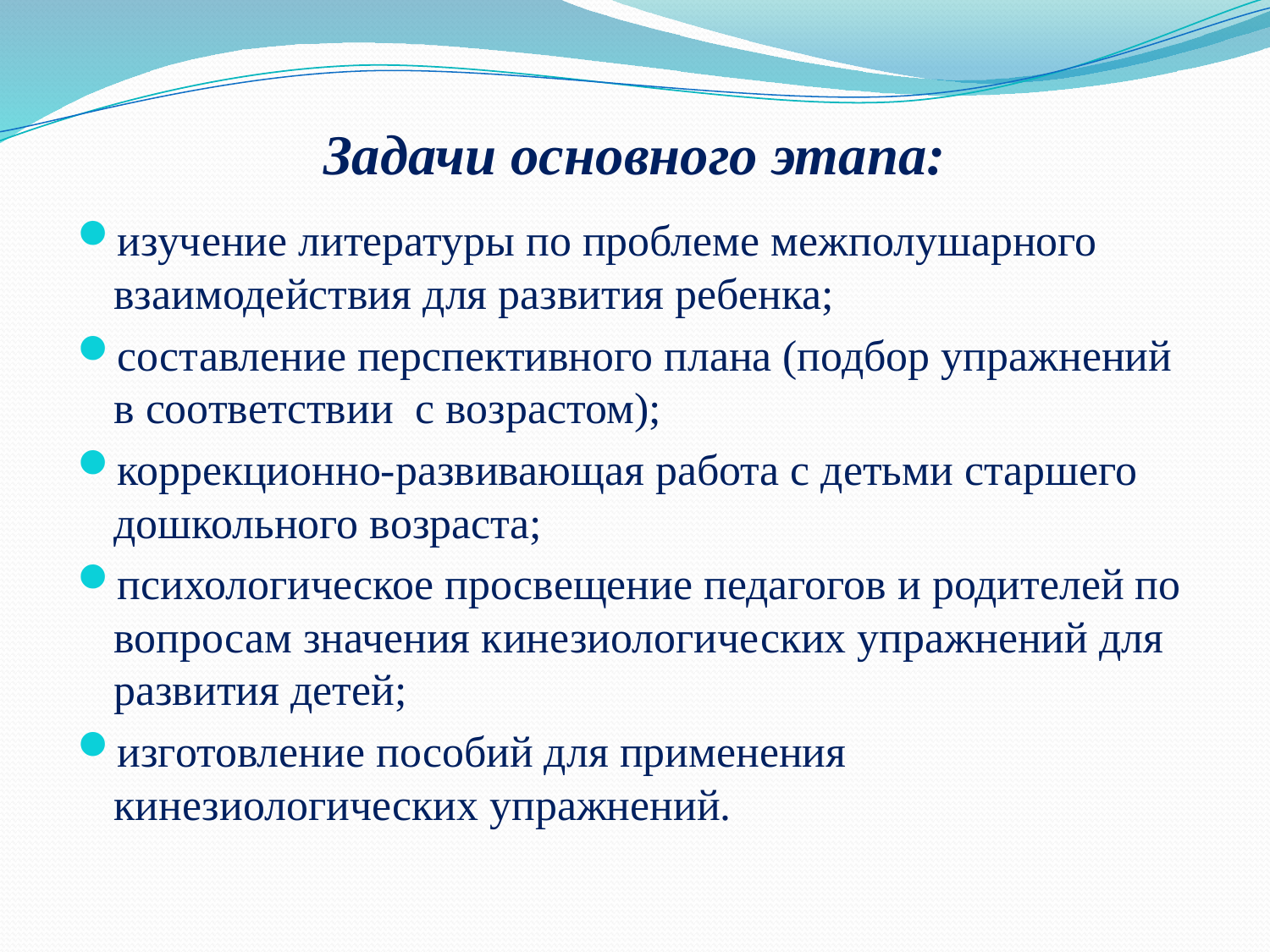

# Задачи основного этапа:
изучение литературы по проблеме межполушарного взаимодействия для развития ребенка;
составление перспективного плана (подбор упражнений в соответствии  с возрастом);
коррекционно-развивающая работа с детьми старшего дошкольного возраста;
психологическое просвещение педагогов и родителей по вопросам значения кинезиологических упражнений для развития детей;
изготовление пособий для применения кинезиологических упражнений.